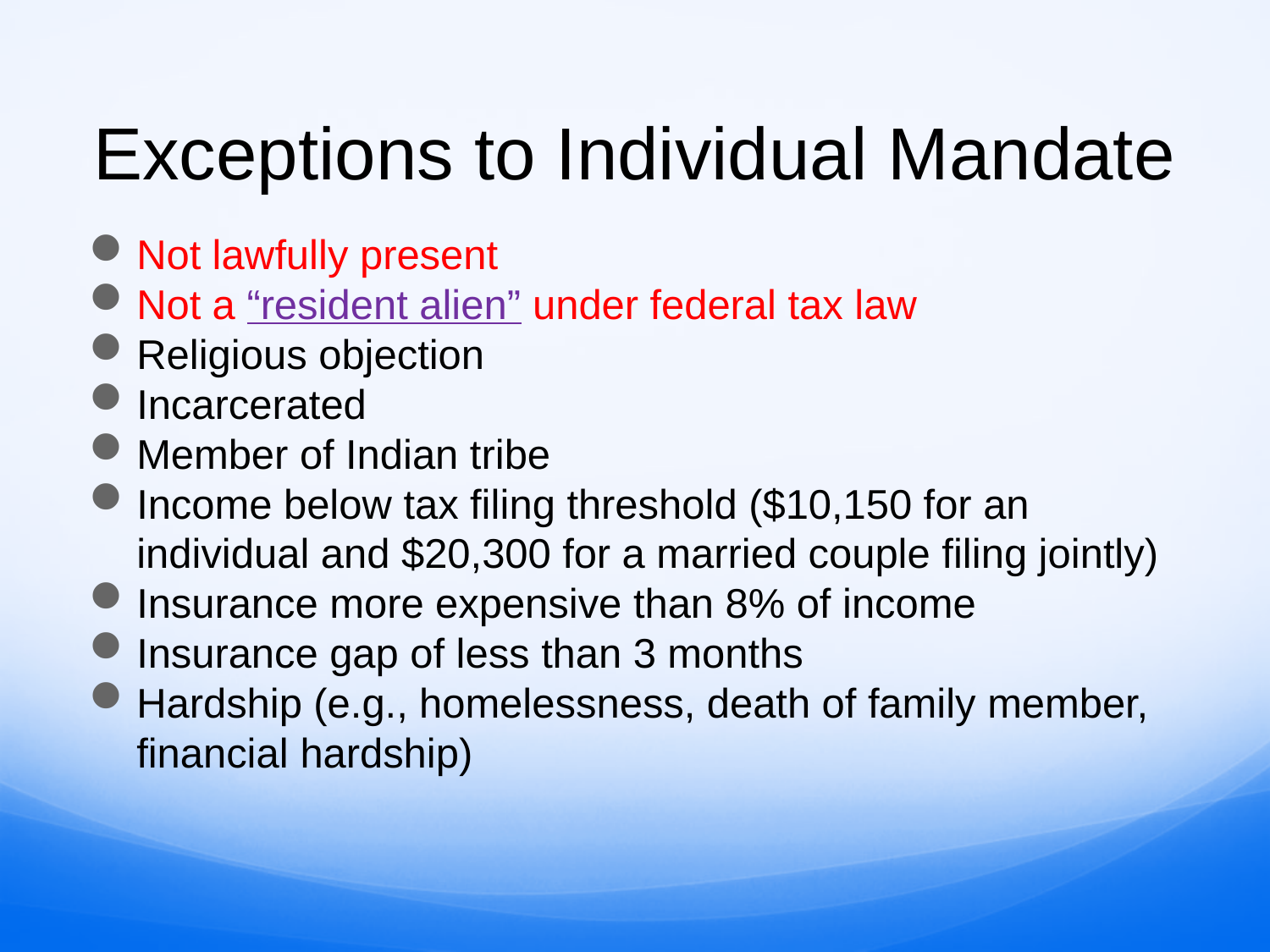

# Exceptions to Individual Mandate
Not lawfully present
Not a “resident alien” under federal tax law
Religious objection
Incarcerated
Member of Indian tribe
Income below tax filing threshold ($10,150 for an individual and $20,300 for a married couple filing jointly)
Insurance more expensive than 8% of income
Insurance gap of less than 3 months
Hardship (e.g., homelessness, death of family member, financial hardship)